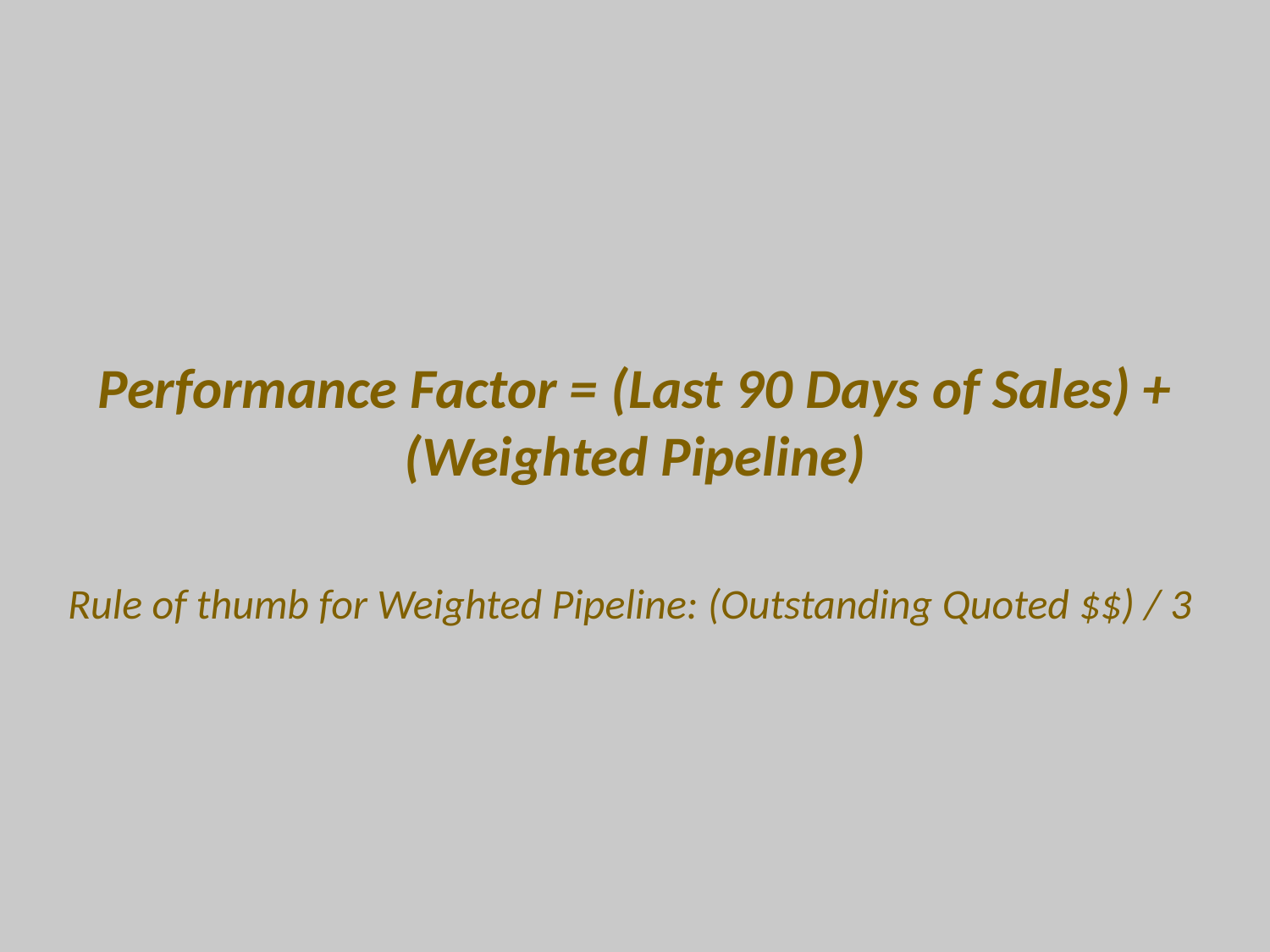

Performance Factor = (Last 90 Days of Sales) + (Weighted Pipeline)
Rule of thumb for Weighted Pipeline: (Outstanding Quoted $$) / 3